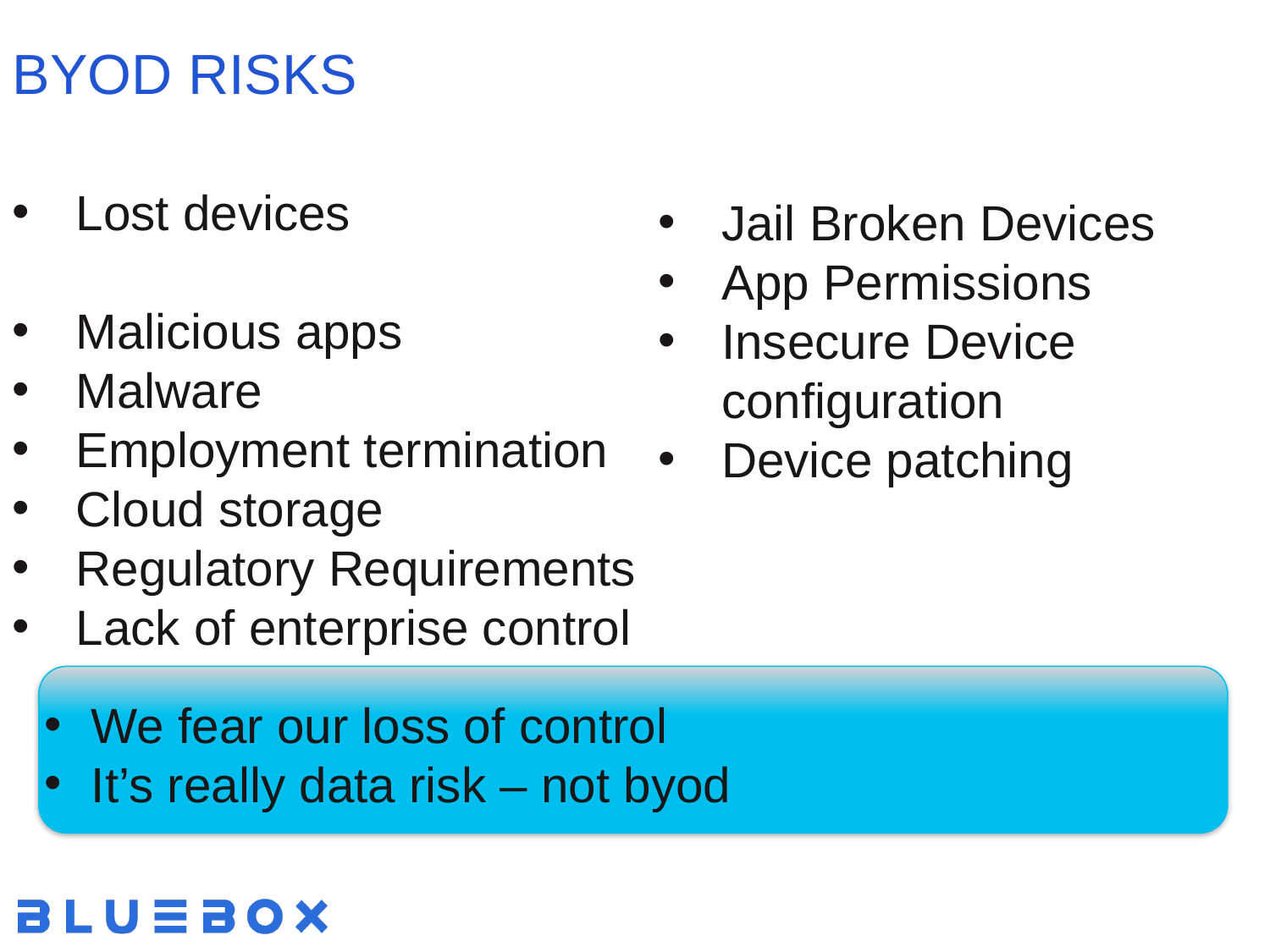

# BYOD Risks
Lost devices
Malicious apps
Malware
Employment termination
Cloud storage
Regulatory Requirements
Lack of enterprise control
Jail Broken Devices
App Permissions
Insecure Device configuration
Device patching

We fear our loss of control
It’s really data risk – not byod